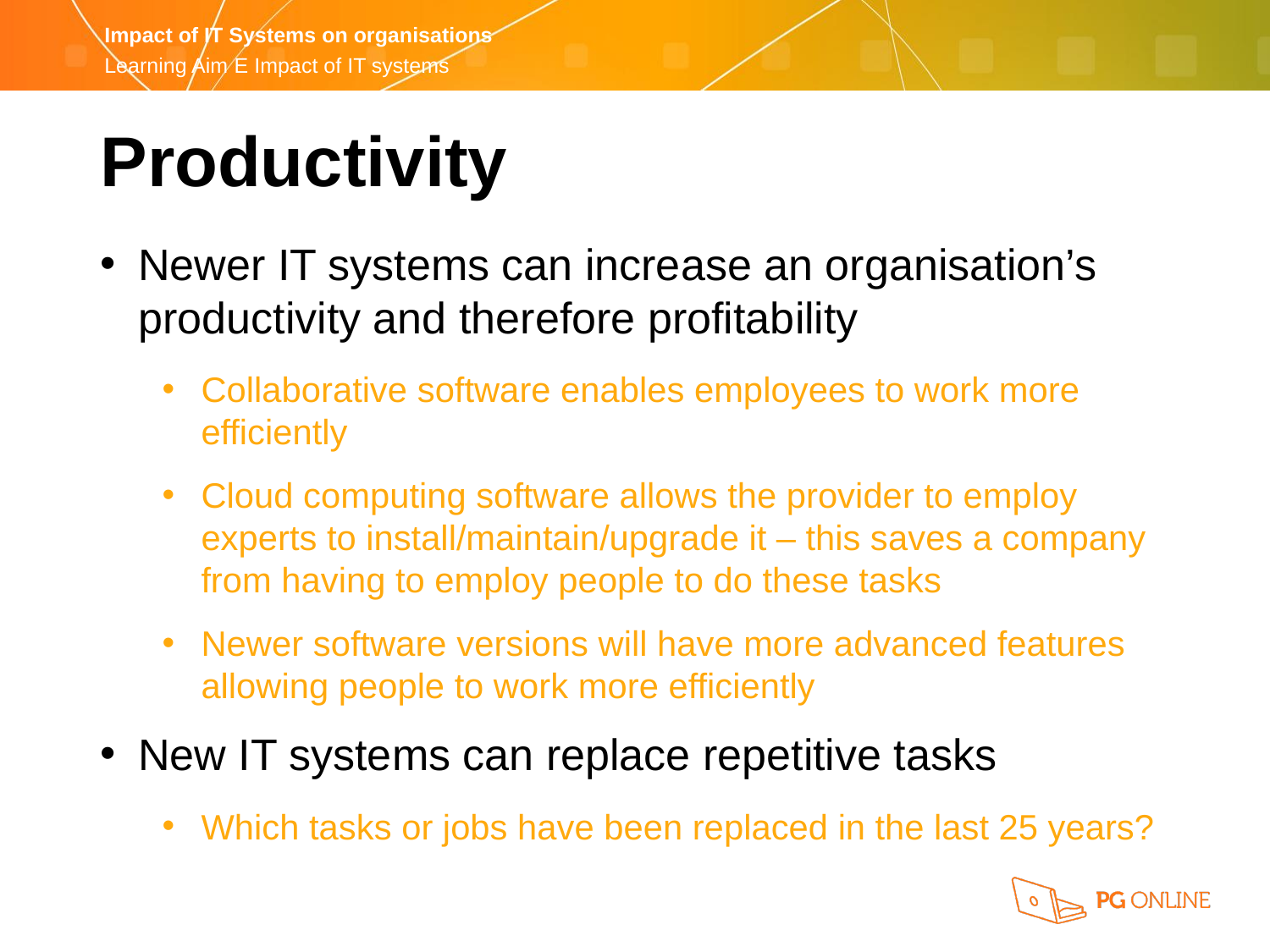

Productivity
Newer IT systems can increase an organisation’s productivity and therefore profitability
Collaborative software enables employees to work more efficiently
Cloud computing software allows the provider to employ experts to install/maintain/upgrade it – this saves a company from having to employ people to do these tasks
Newer software versions will have more advanced features allowing people to work more efficiently
New IT systems can replace repetitive tasks
Which tasks or jobs have been replaced in the last 25 years?